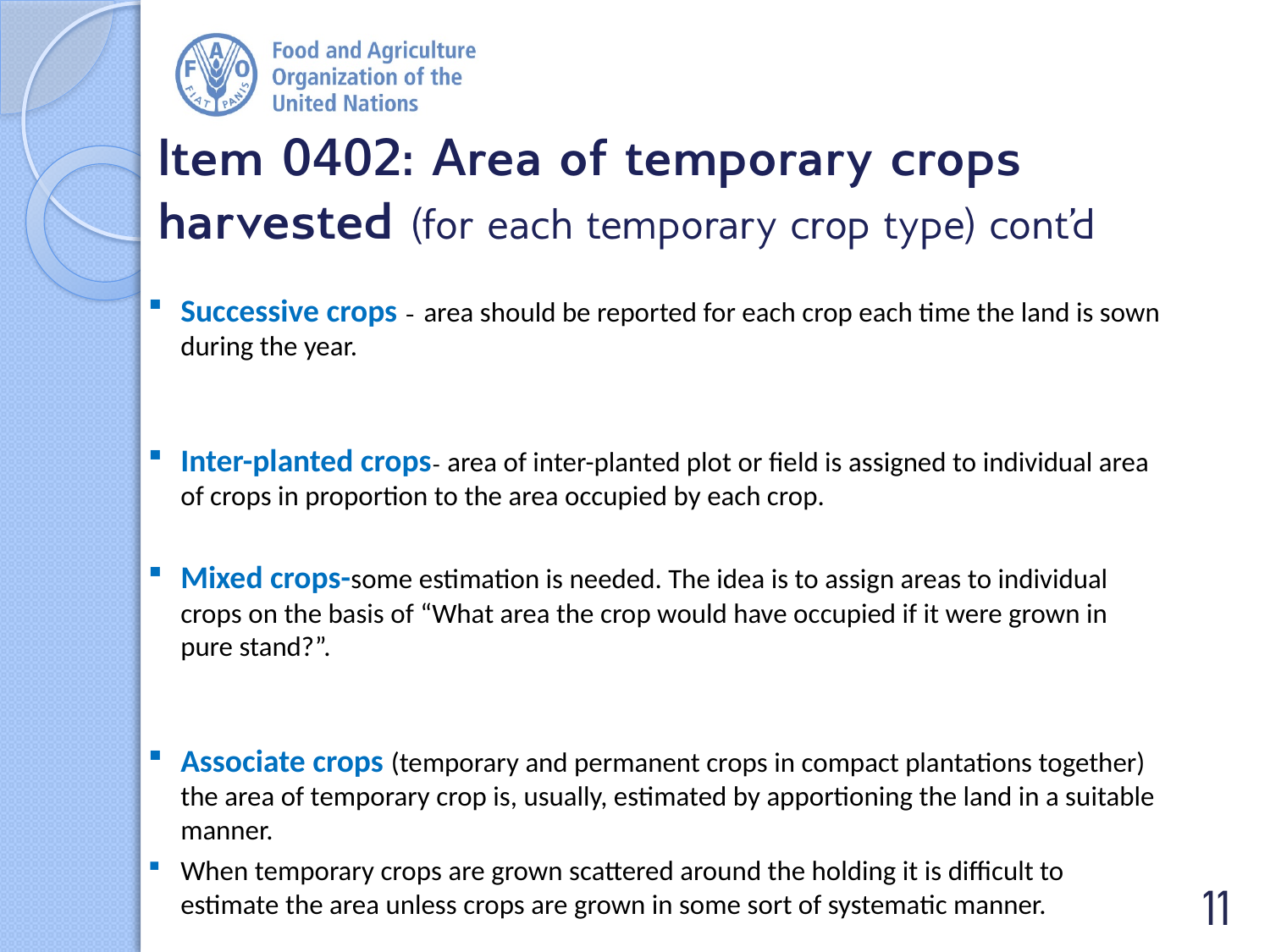

# Item 0402: Area of temporary crops harvested (for each temporary crop type) cont’d
Successive crops - area should be reported for each crop each time the land is sown during the year.

Inter-planted crops- area of inter-planted plot or field is assigned to individual area of crops in proportion to the area occupied by each crop.

Mixed crops-some estimation is needed. The idea is to assign areas to individual crops on the basis of “What area the crop would have occupied if it were grown in pure stand?”.

Associate crops (temporary and permanent crops in compact plantations together) the area of temporary crop is, usually, estimated by apportioning the land in a suitable manner.
When temporary crops are grown scattered around the holding it is difficult to estimate the area unless crops are grown in some sort of systematic manner.
11